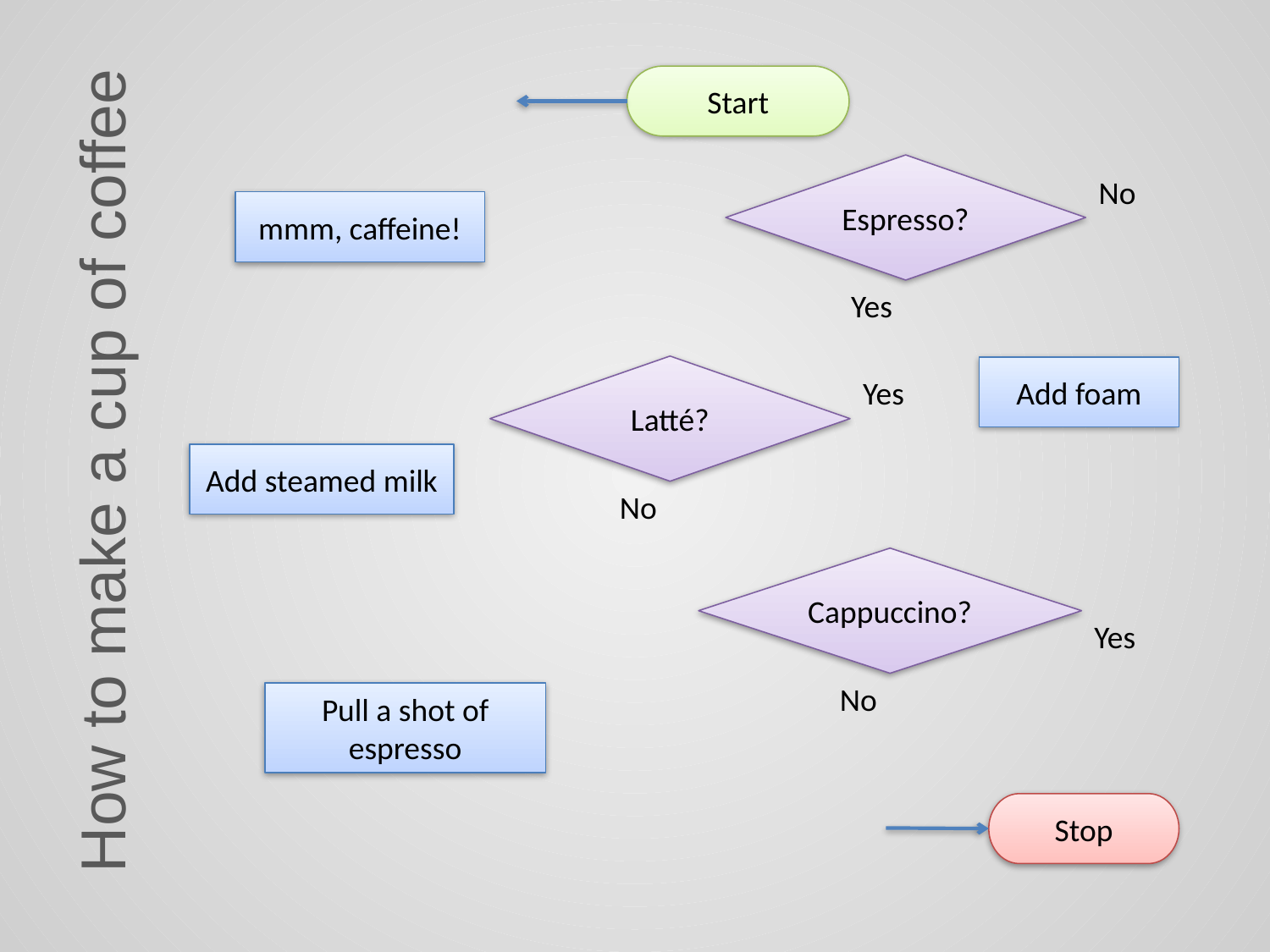

Start
Espresso?
No
Yes
mmm, caffeine!
Latté?
Yes
No
Add foam
# How to make a cup of coffee
Add steamed milk
Cappuccino?
Yes
No
Pull a shot of espresso
Stop